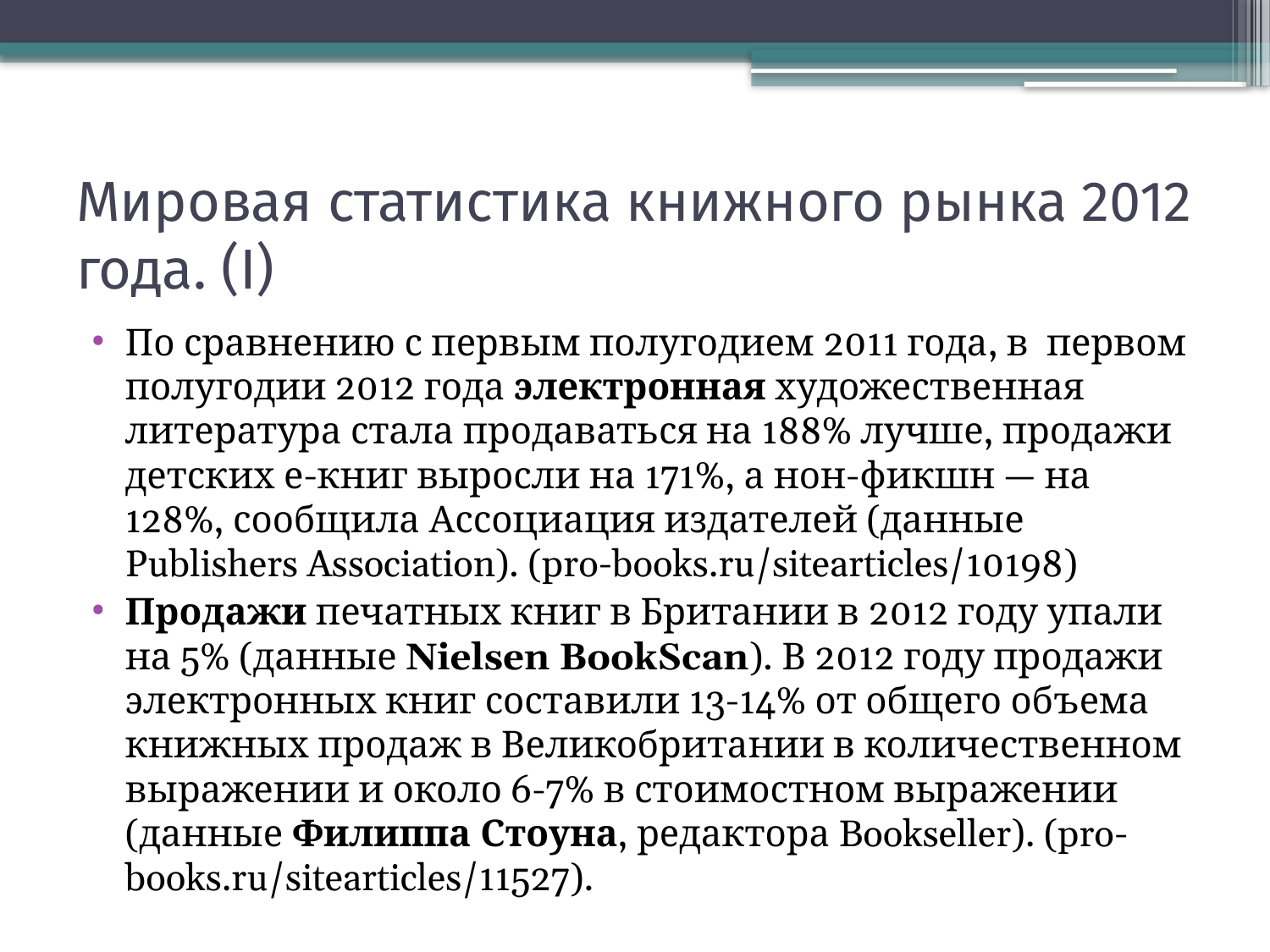

# Мировая статистика книжного рынка 2012 года. (I)
По сравнению с первым полугодием 2011 года, в  первом полугодии 2012 года электронная художественная литература стала продаваться на 188% лучше, продажи детских е-книг выросли на 171%, а нон-фикшн — на 128%, сообщила Ассоциация издателей (данные Publishers Association). (pro-books.ru/sitearticles/10198)
Продажи печатных книг в Британии в 2012 году упали на 5% (данные Nielsen BookScan). В 2012 году продажи электронных книг составили 13-14% от общего объема книжных продаж в Великобритании в количественном выражении и около 6-7% в стоимостном выражении (данные Филиппа Стоуна, редактора Bookseller). (pro-books.ru/sitearticles/11527).